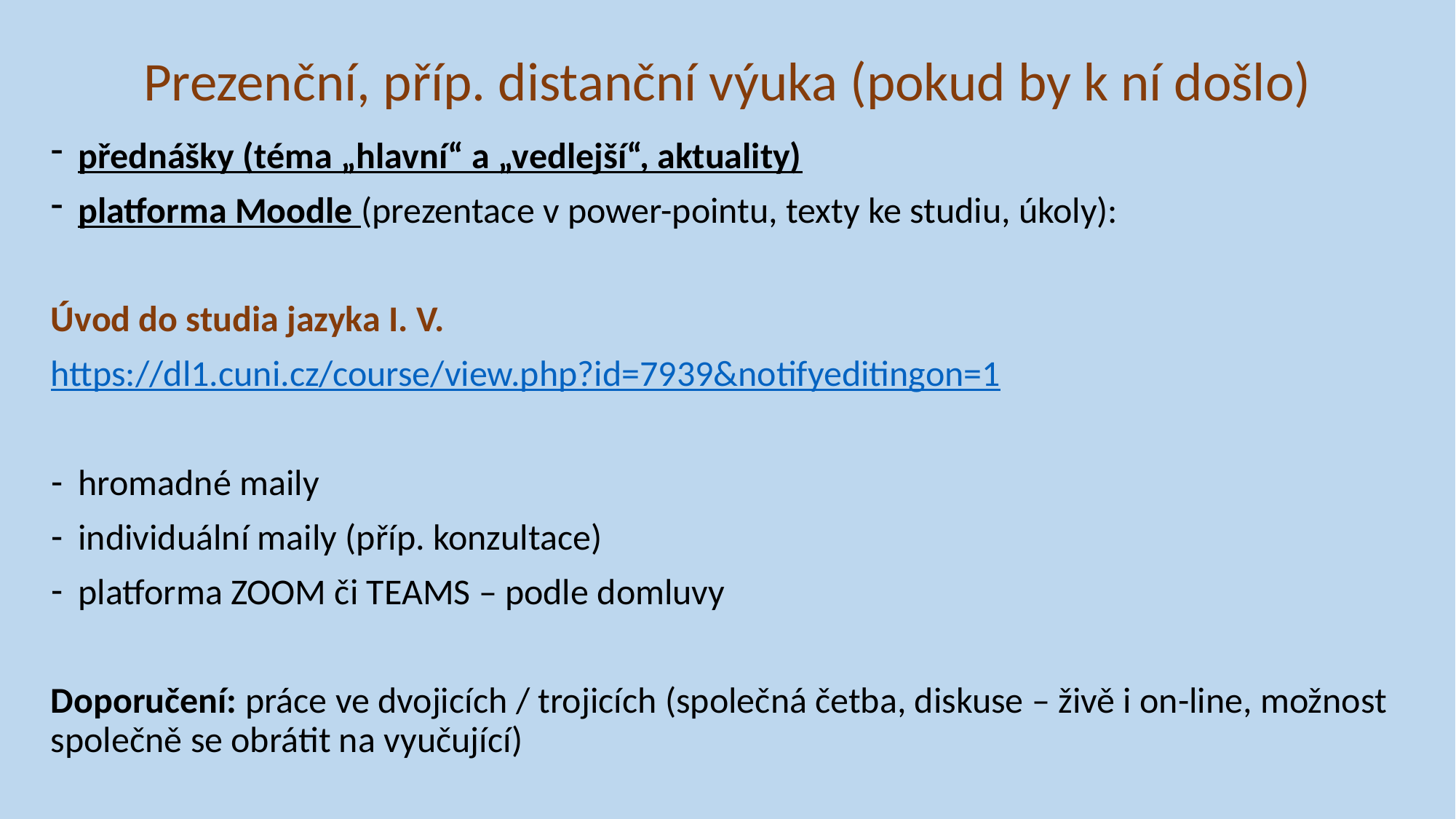

# Prezenční, příp. distanční výuka (pokud by k ní došlo)
přednášky (téma „hlavní“ a „vedlejší“, aktuality)
platforma Moodle (prezentace v power-pointu, texty ke studiu, úkoly):

Úvod do studia jazyka I. V.
https://dl1.cuni.cz/course/view.php?id=7939&notifyeditingon=1

hromadné maily
individuální maily (příp. konzultace)
platforma ZOOM či TEAMS – podle domluvy

Doporučení: práce ve dvojicích / trojicích (společná četba, diskuse – živě i on-line, možnost společně se obrátit na vyučující)